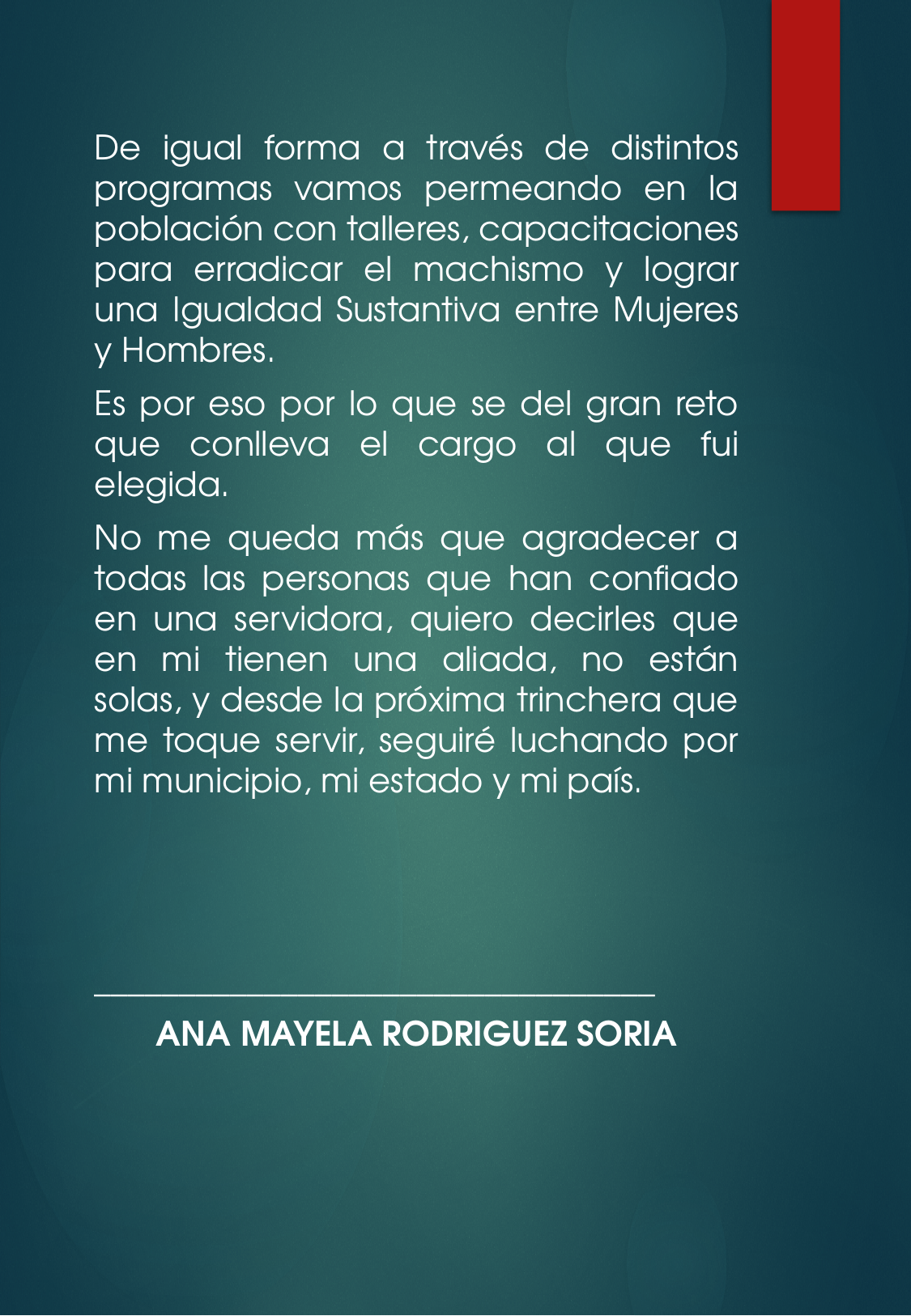

De igual forma a través de distintos programas vamos permeando en la población con talleres, capacitaciones para erradicar el machismo y lograr una Igualdad Sustantiva entre Mujeres y Hombres.
Es por eso por lo que se del gran reto que conlleva el cargo al que fui elegida.
No me queda más que agradecer a todas las personas que han confiado en una servidora, quiero decirles que en mi tienen una aliada, no están solas, y desde la próxima trinchera que me toque servir, seguiré luchando por mi municipio, mi estado y mi país.

	_________________________________
ANA MAYELA RODRIGUEZ SORIA